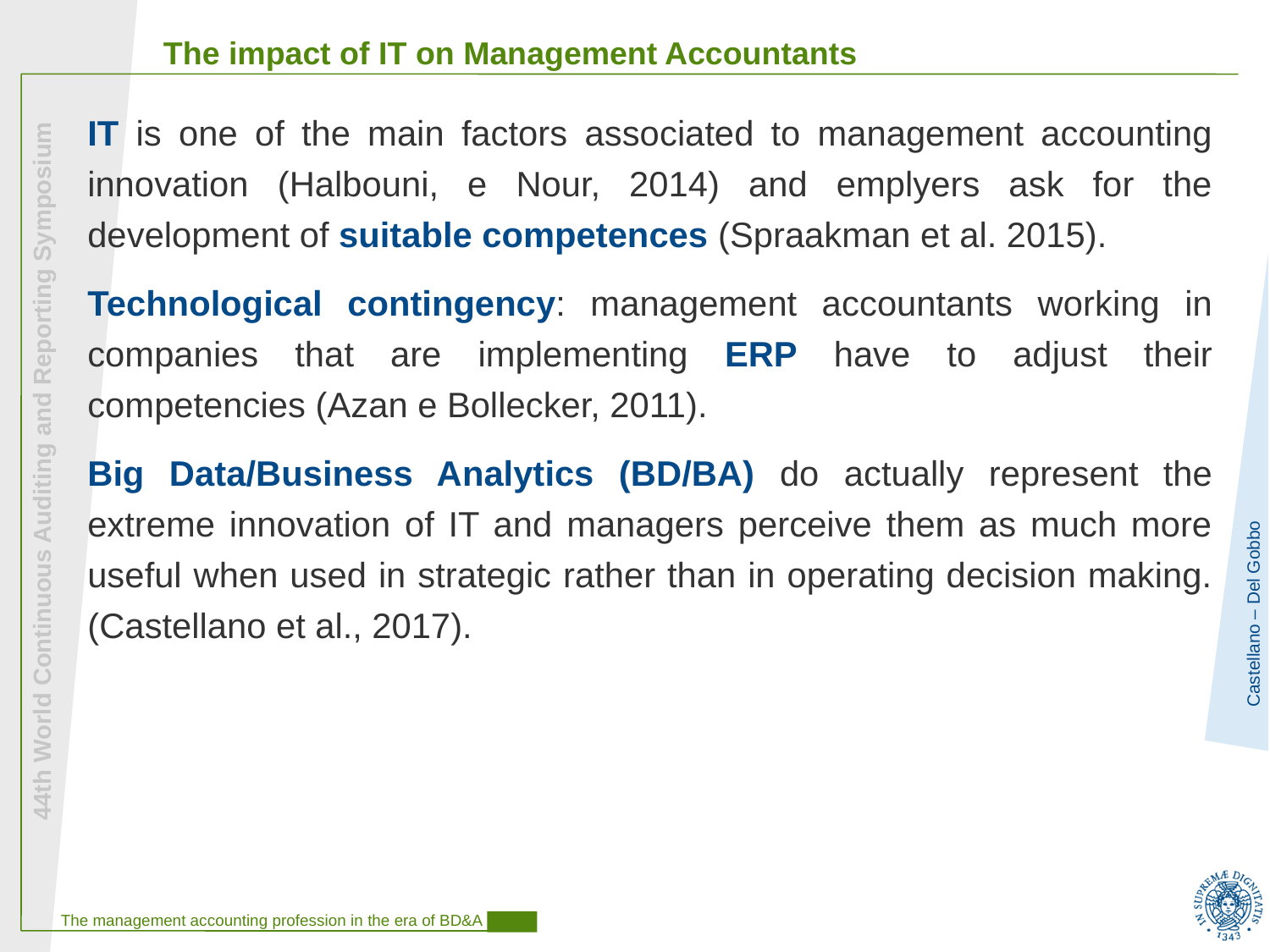

The impact of IT on Management Accountants
IT is one of the main factors associated to management accounting innovation (Halbouni, e Nour, 2014) and emplyers ask for the development of suitable competences (Spraakman et al. 2015).
Technological contingency: management accountants working in companies that are implementing ERP have to adjust their competencies (Azan e Bollecker, 2011).
Big Data/Business Analytics (BD/BA) do actually represent the extreme innovation of IT and managers perceive them as much more useful when used in strategic rather than in operating decision making. (Castellano et al., 2017).